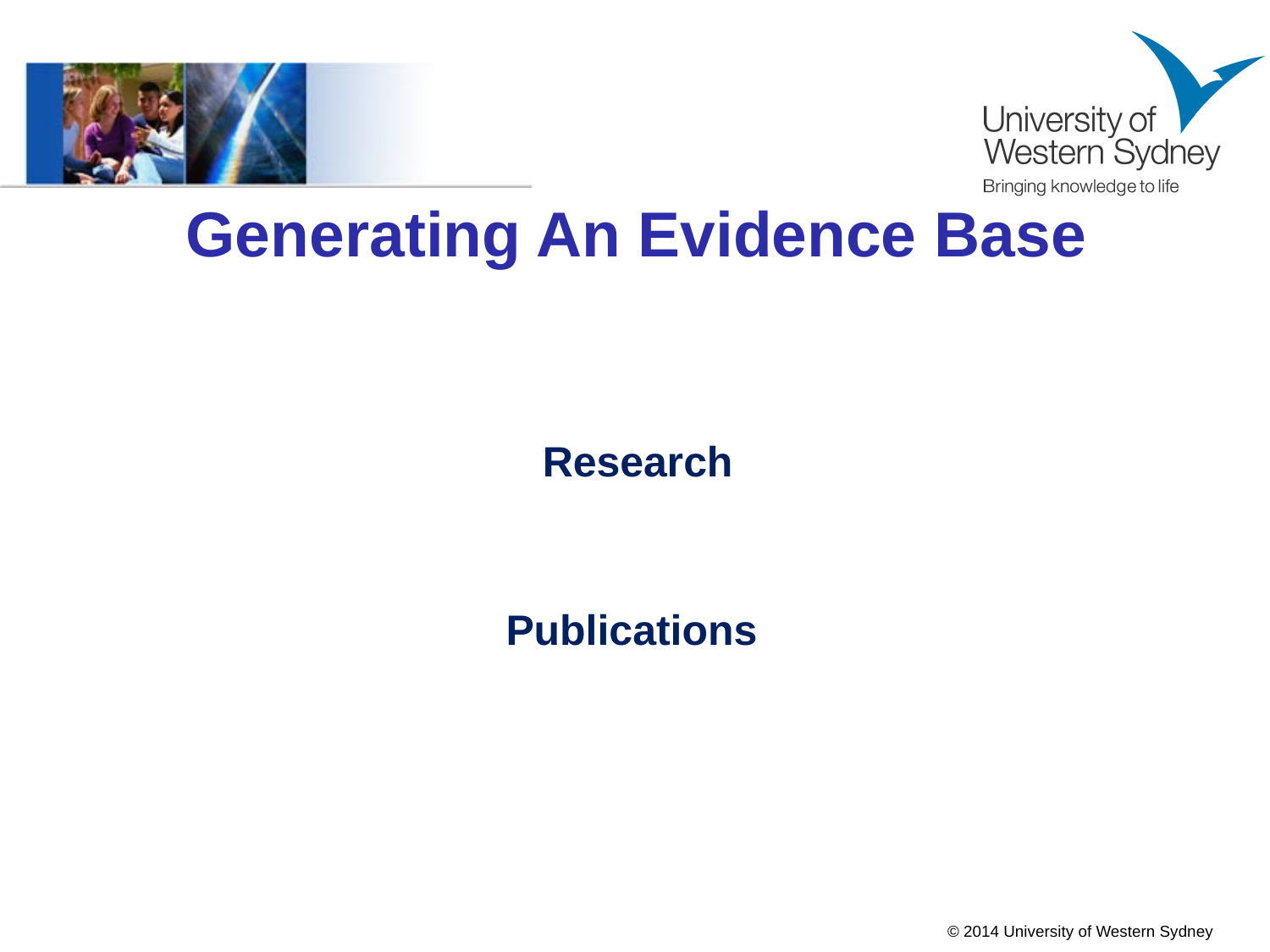

# Generating An Evidence Base

Research

Publications

© 2014 University of Western Sydney